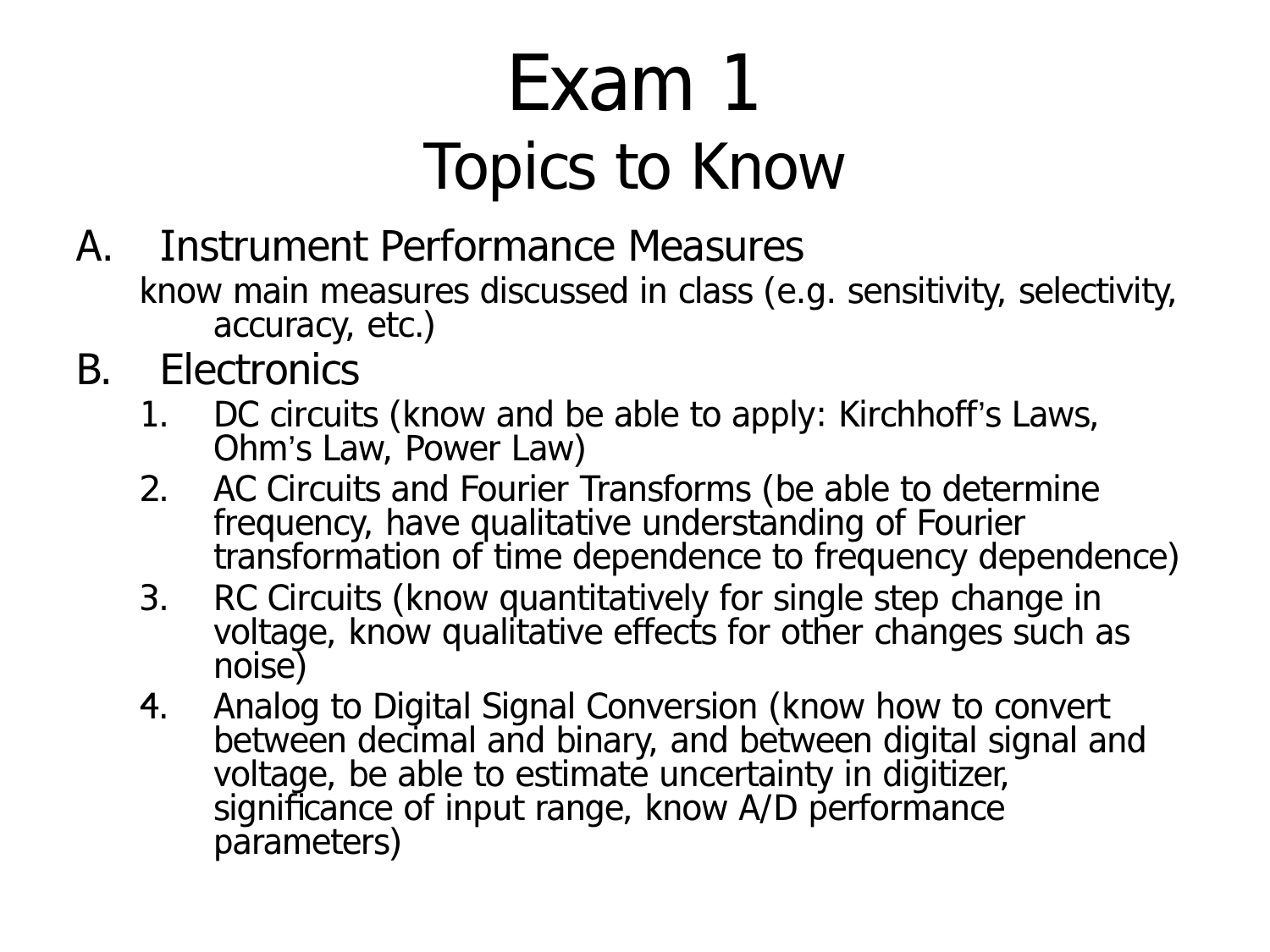

# Exam 1 Topics to Know
Instrument Performance Measures
know main measures discussed in class (e.g. sensitivity, selectivity, accuracy, etc.)
Electronics
DC circuits (know and be able to apply: Kirchhoff’s Laws, Ohm’s Law, Power Law)
AC Circuits and Fourier Transforms (be able to determine frequency, have qualitative understanding of Fourier transformation of time dependence to frequency dependence)
RC Circuits (know quantitatively for single step change in voltage, know qualitative effects for other changes such as noise)
Analog to Digital Signal Conversion (know how to convert between decimal and binary, and between digital signal and voltage, be able to estimate uncertainty in digitizer, significance of input range, know A/D performance parameters)